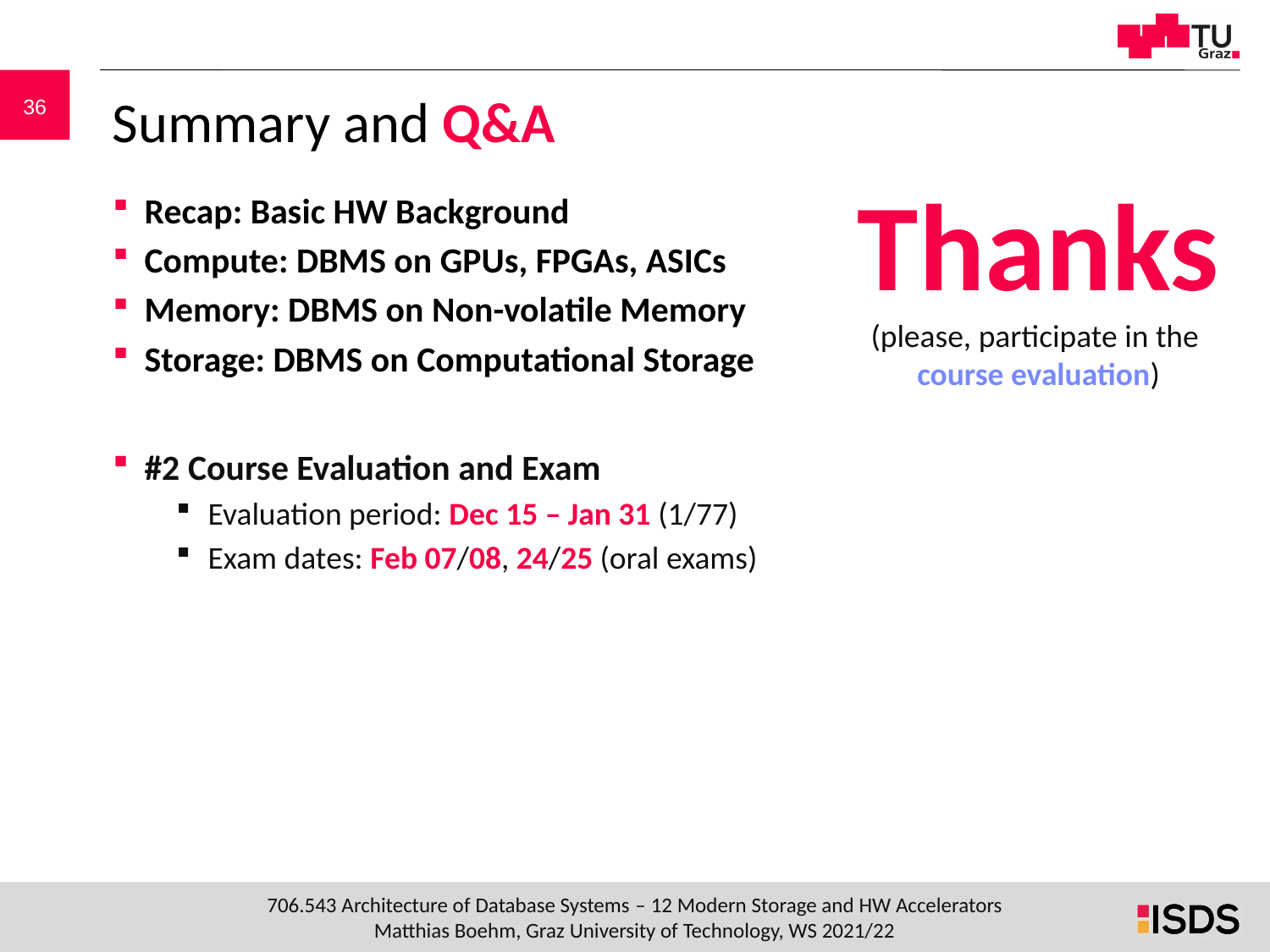

# Summary and Q&A
Thanks
(please, participate in the
course evaluation)
Recap: Basic HW Background
Compute: DBMS on GPUs, FPGAs, ASICs
Memory: DBMS on Non-volatile Memory
Storage: DBMS on Computational Storage

#2 Course Evaluation and Exam
Evaluation period: Dec 15 – Jan 31 (1/77)
Exam dates: Feb 07/08, 24/25 (oral exams)